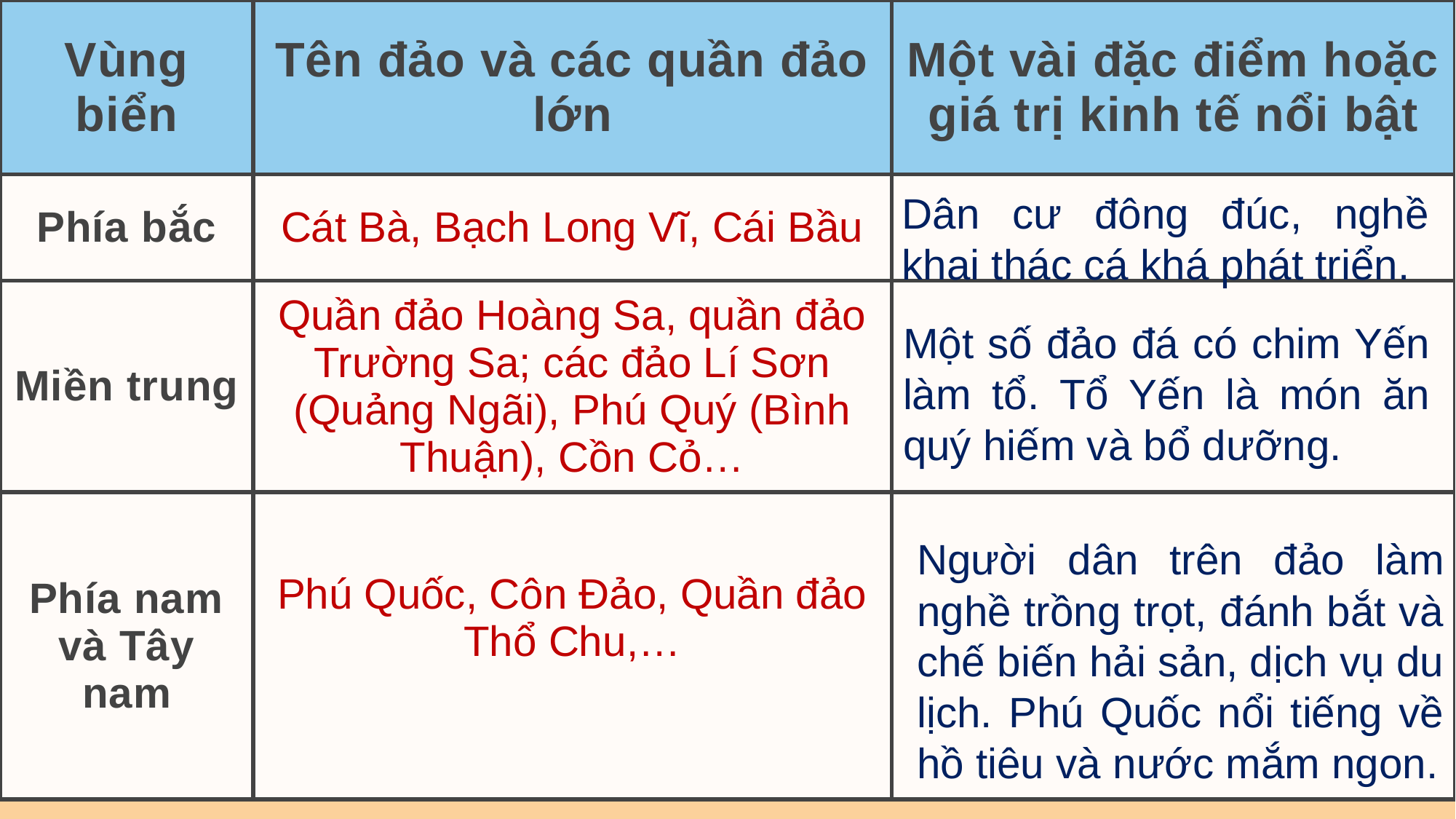

| Vùng biển | Tên đảo và các quần đảo lớn | Một vài đặc điểm hoặc giá trị kinh tế nổi bật |
| --- | --- | --- |
| Phía bắc | Cát Bà, Bạch Long Vĩ, Cái Bầu |  |
| Miền trung | Quần đảo Hoàng Sa, quần đảo Trường Sa; các đảo Lí Sơn (Quảng Ngãi), Phú Quý (Bình Thuận), Cồn Cỏ… |  |
| Phía nam và Tây nam | Phú Quốc, Côn Đảo, Quần đảo Thổ Chu,… |  |
Dân cư đông đúc, nghề khai thác cá khá phát triển.
|  |
| --- |
Một số đảo đá có chim Yến làm tổ. Tổ Yến là món ăn quý hiếm và bổ dưỡng.
Người dân trên đảo làm nghề trồng trọt, đánh bắt và chế biến hải sản, dịch vụ du lịch. Phú Quốc nổi tiếng về hồ tiêu và nước mắm ngon.